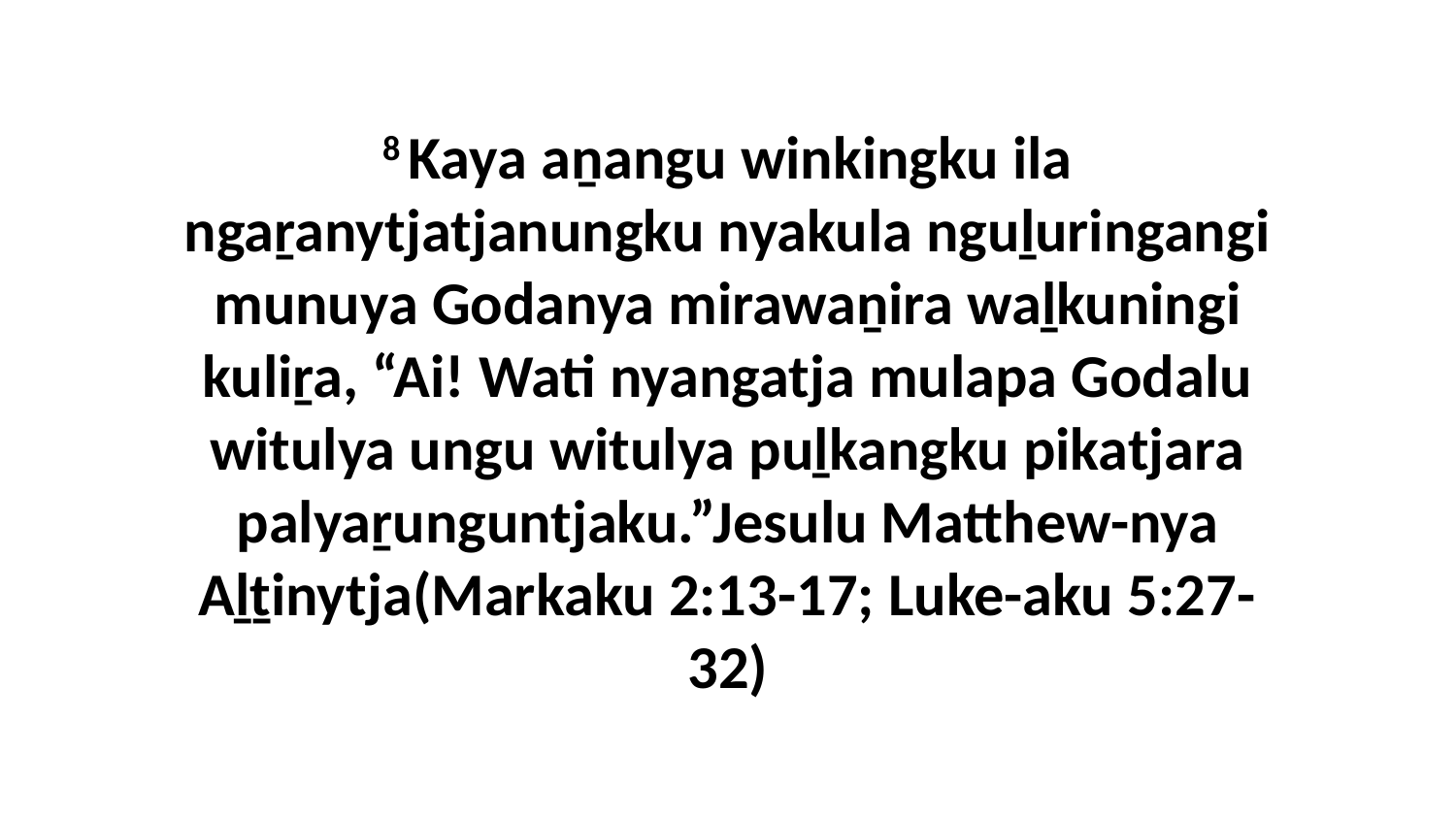

8 Kaya aṉangu winkingku ila ngaṟanytjatjanungku nyakula nguḻuringangi munuya Godanya mirawaṉira waḻkuningi kuliṟa, “Ai! Wati nyangatja mulapa Godalu witulya ungu witulya puḻkangku pikatjara palyaṟunguntjaku.”Jesulu Matthew-nya Aḻṯinytja(Markaku 2:13-17; Luke-aku 5:27-32)